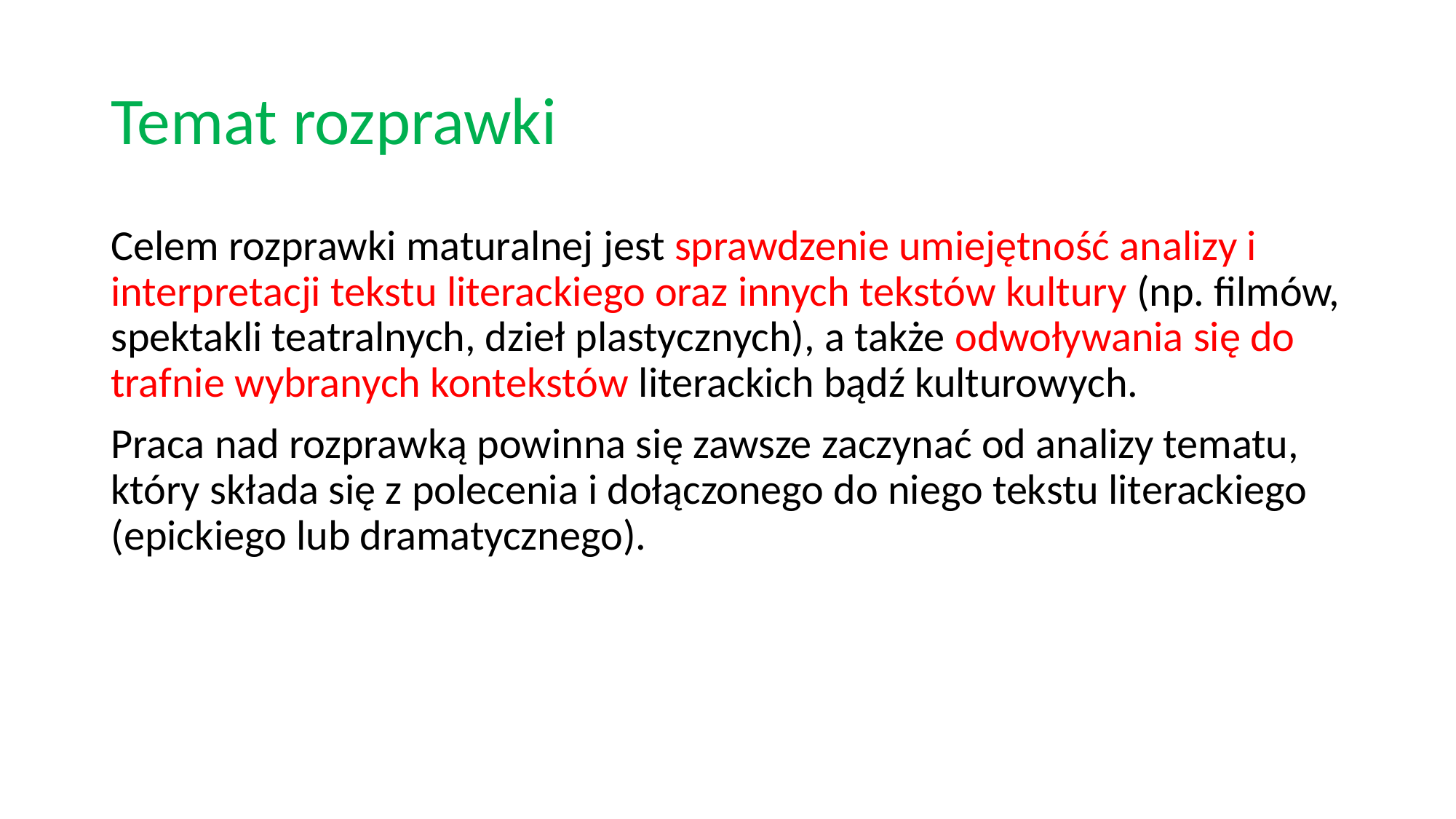

# Temat rozprawki
Celem rozprawki maturalnej jest sprawdzenie umiejętność analizy i interpretacji tekstu literackiego oraz innych tekstów kultury (np. filmów, spektakli teatralnych, dzieł plastycznych), a także odwoływania się do trafnie wybranych kontekstów literackich bądź kulturowych.
Praca nad rozprawką powinna się zawsze zaczynać od analizy tematu, który składa się z polecenia i dołączonego do niego tekstu literackiego (epickiego lub dramatycznego).